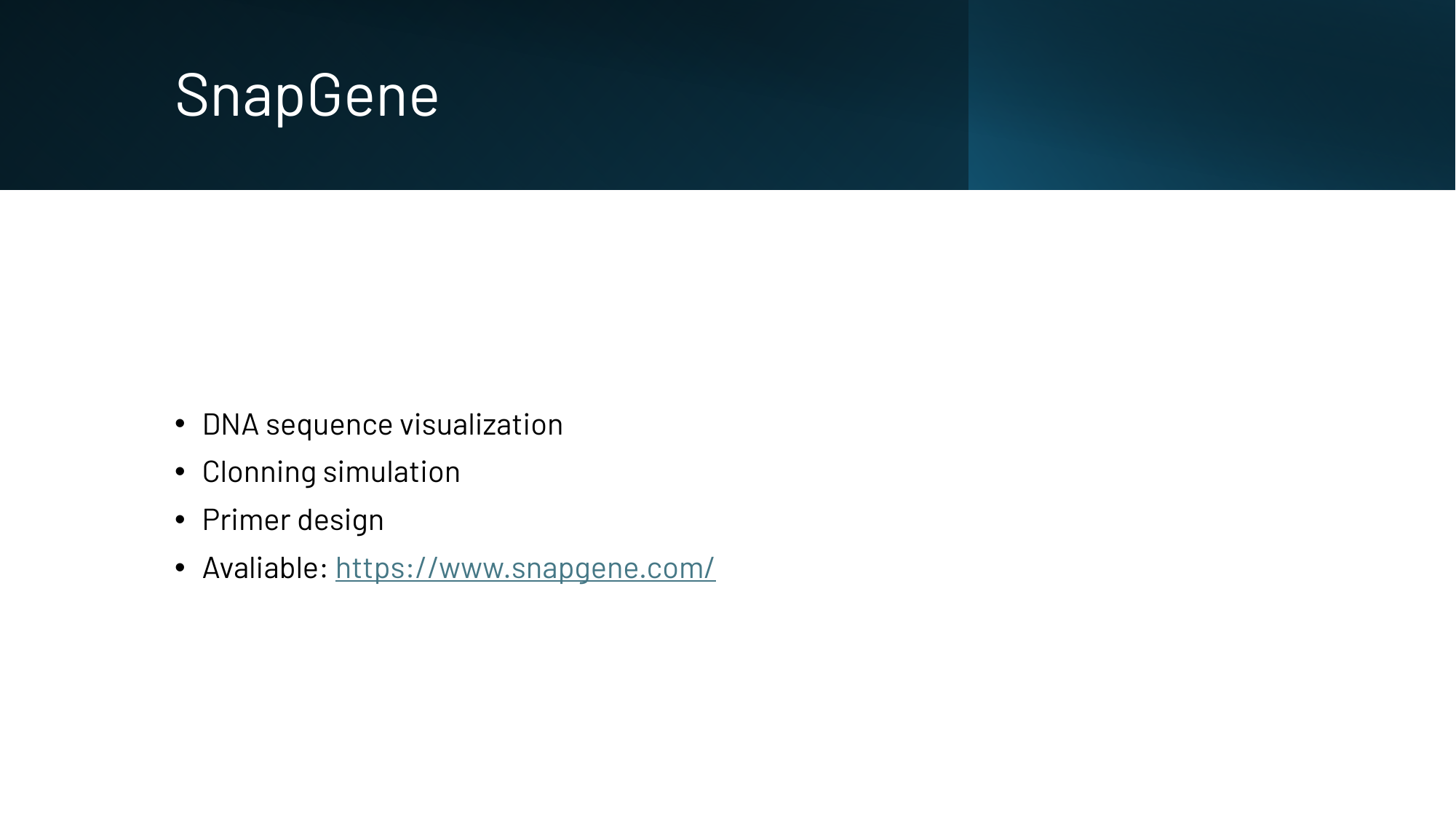

# SnapGene
DNA sequence visualization
Clonning simulation
Primer design
Avaliable: https://www.snapgene.com/